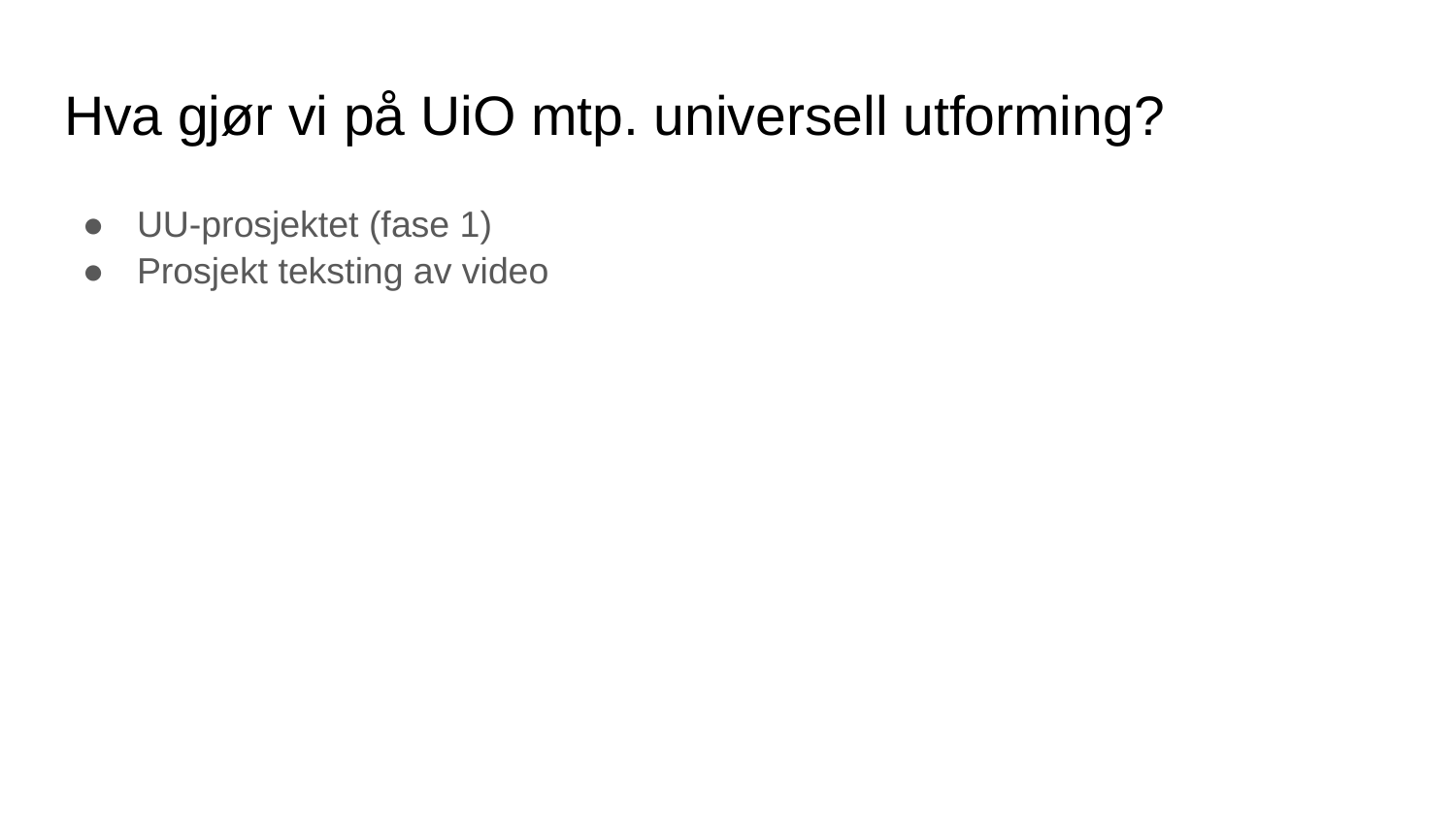

# Hva gjør vi på UiO mtp. universell utforming?
UU-prosjektet (fase 1)
Prosjekt teksting av video